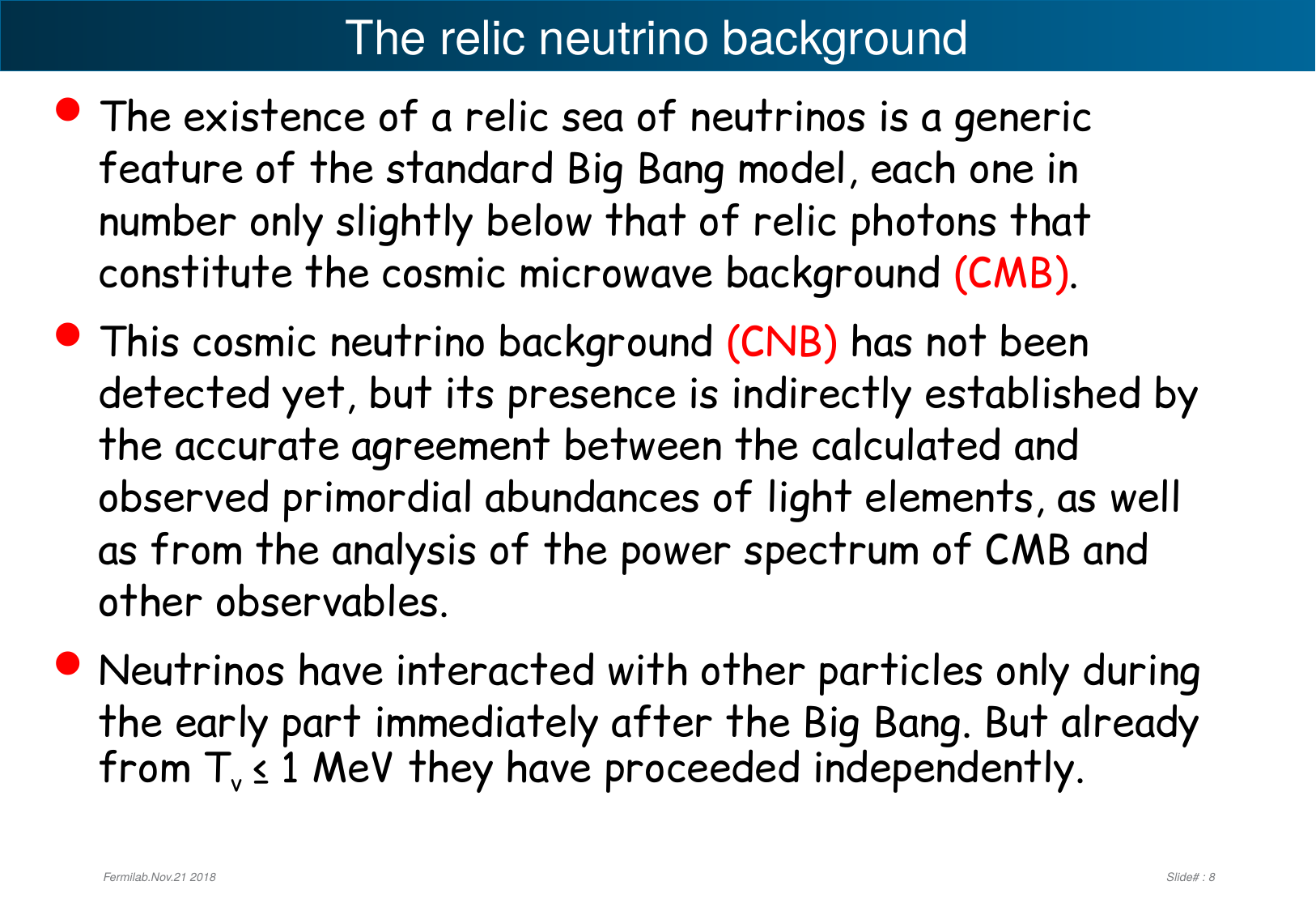

# The relic neutrino background
The existence of a relic sea of neutrinos is a generic feature of the standard Big Bang model, each one in number only slightly below that of relic photons that constitute the cosmic microwave background (CMB).
This cosmic neutrino background (CNB) has not been detected yet, but its presence is indirectly established by the accurate agreement between the calculated and observed primordial abundances of light elements, as well as from the analysis of the power spectrum of CMB and other observables.
Neutrinos have interacted with other particles only during the early part immediately after the Big Bang. But already from Tν ≤ 1 MeV they have proceeded independently.

Fermilab.Nov.21 2018
Slide# : 8